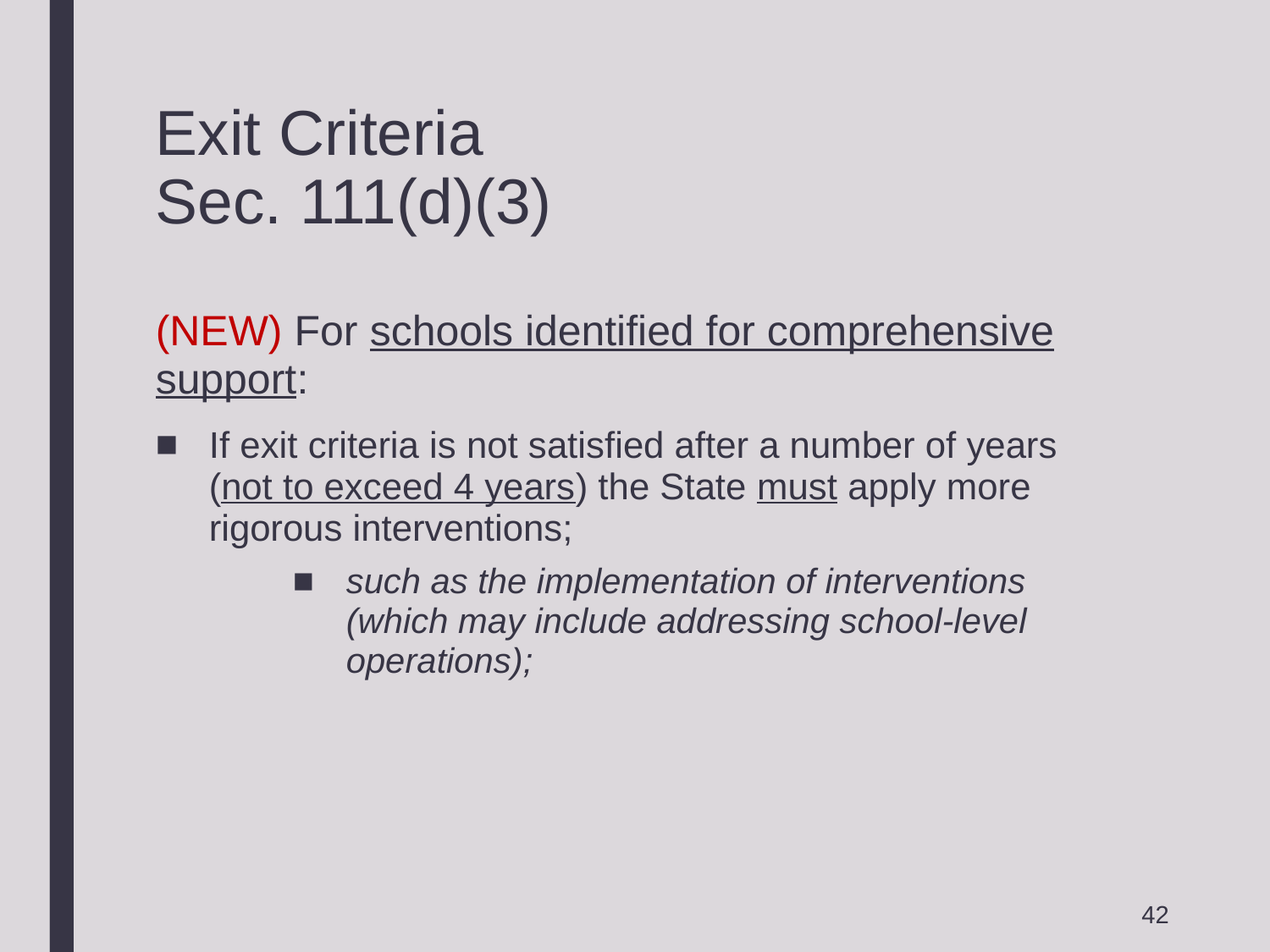

# Exit Criteria Sec. 111(d)(3)
(NEW) For schools identified for comprehensive support:
If exit criteria is not satisfied after a number of years (not to exceed 4 years) the State must apply more rigorous interventions;
such as the implementation of interventions (which may include addressing school-level operations);
42